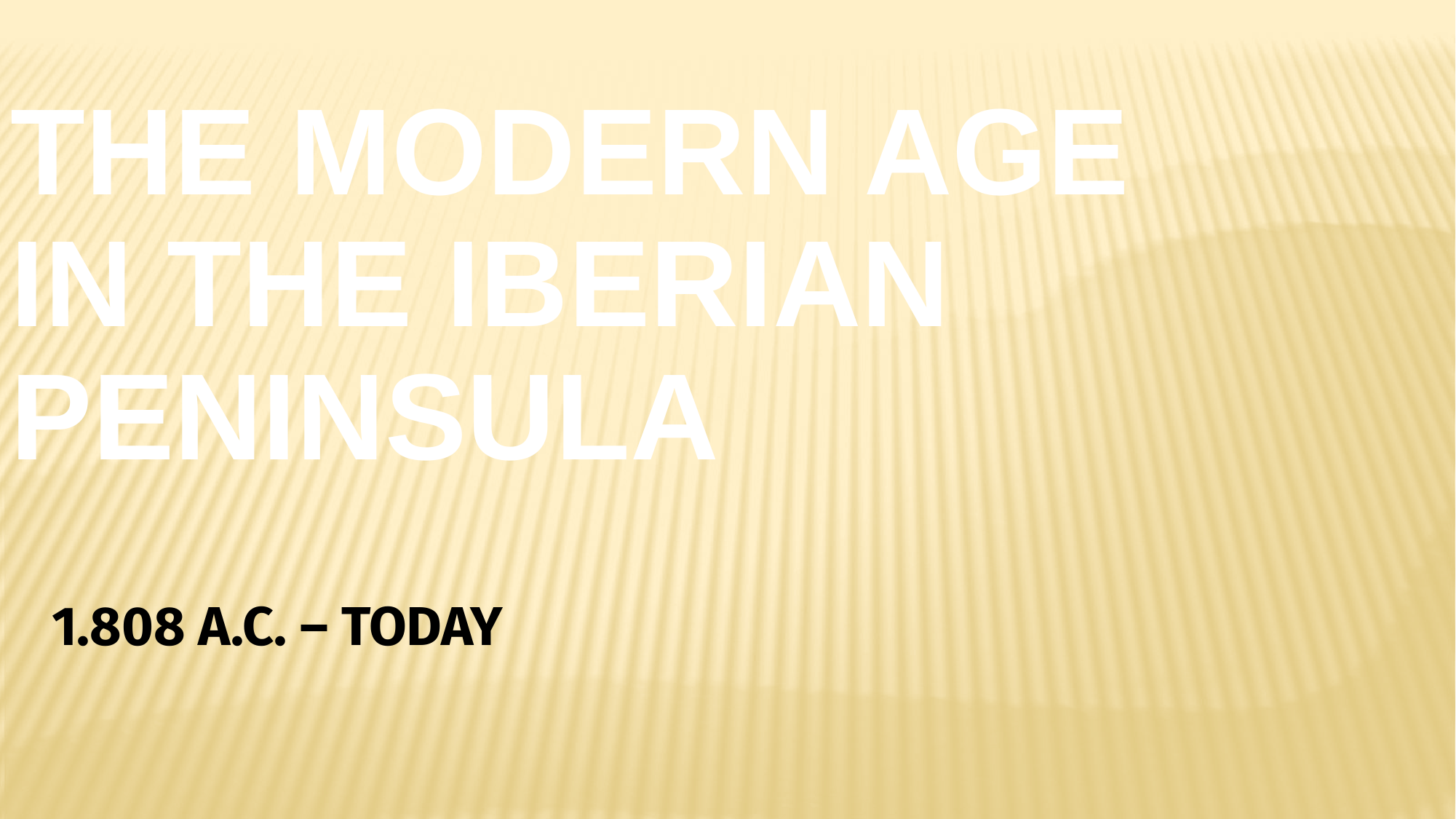

The Modern Age in the Iberian Peninsula
1.808 A.C. – TODAY